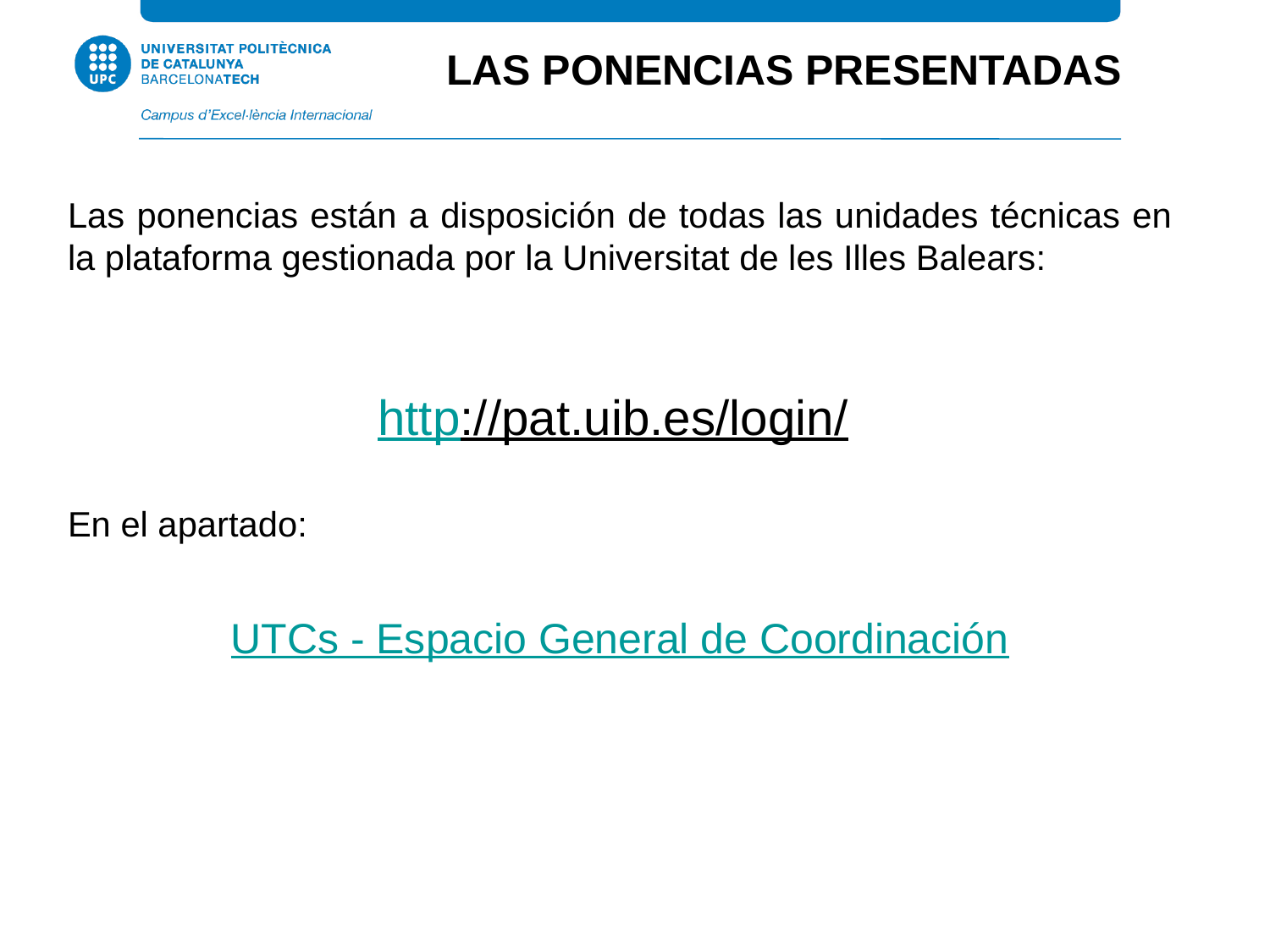

LAS PONENCIAS PRESENTADAS
Las ponencias están a disposición de todas las unidades técnicas en la plataforma gestionada por la Universitat de les Illes Balears:

http://pat.uib.es/login/

En el apartado:

UTCs - Espacio General de Coordinación